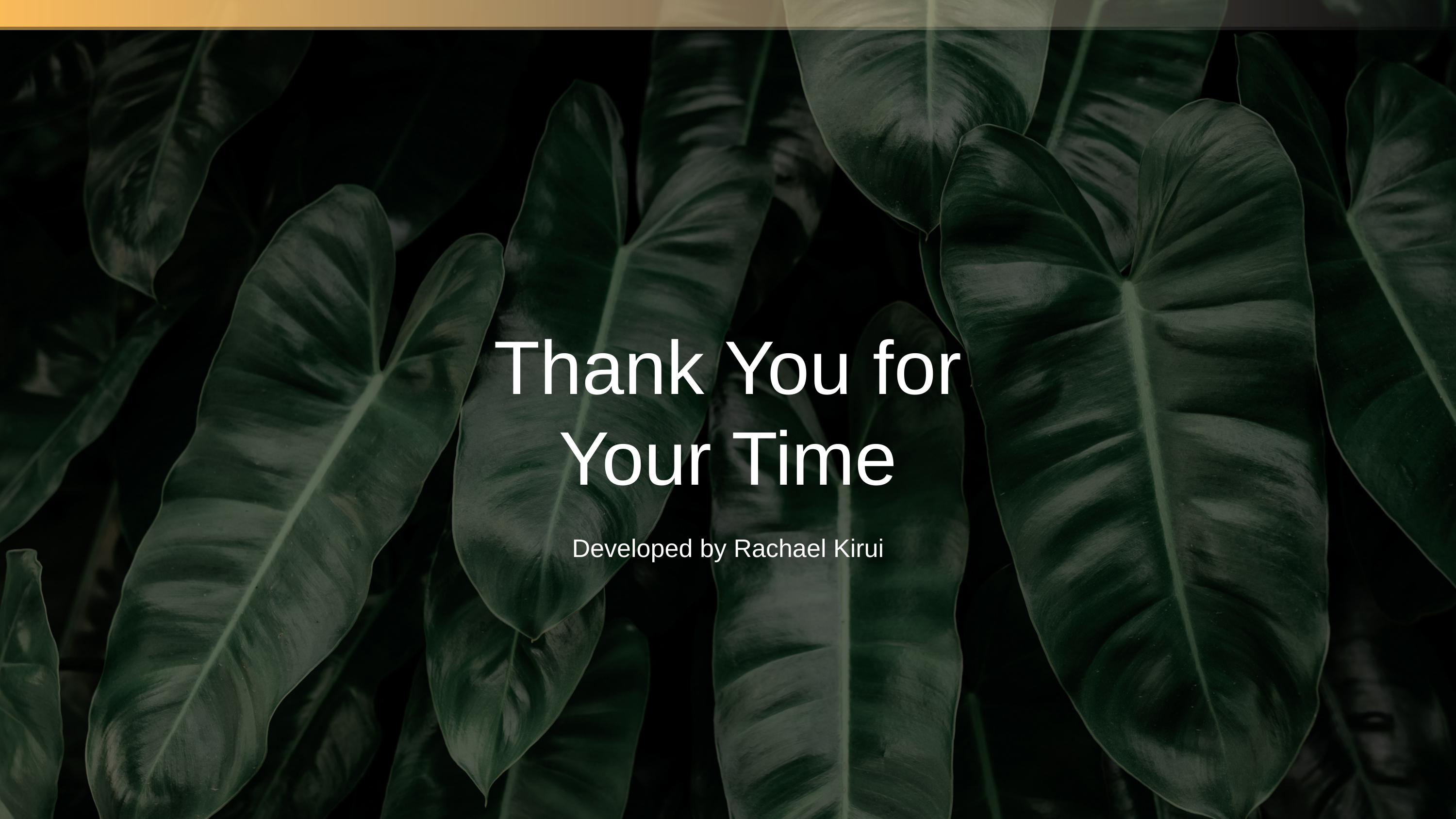

Thank You for Your Time
Developed by Rachael Kirui